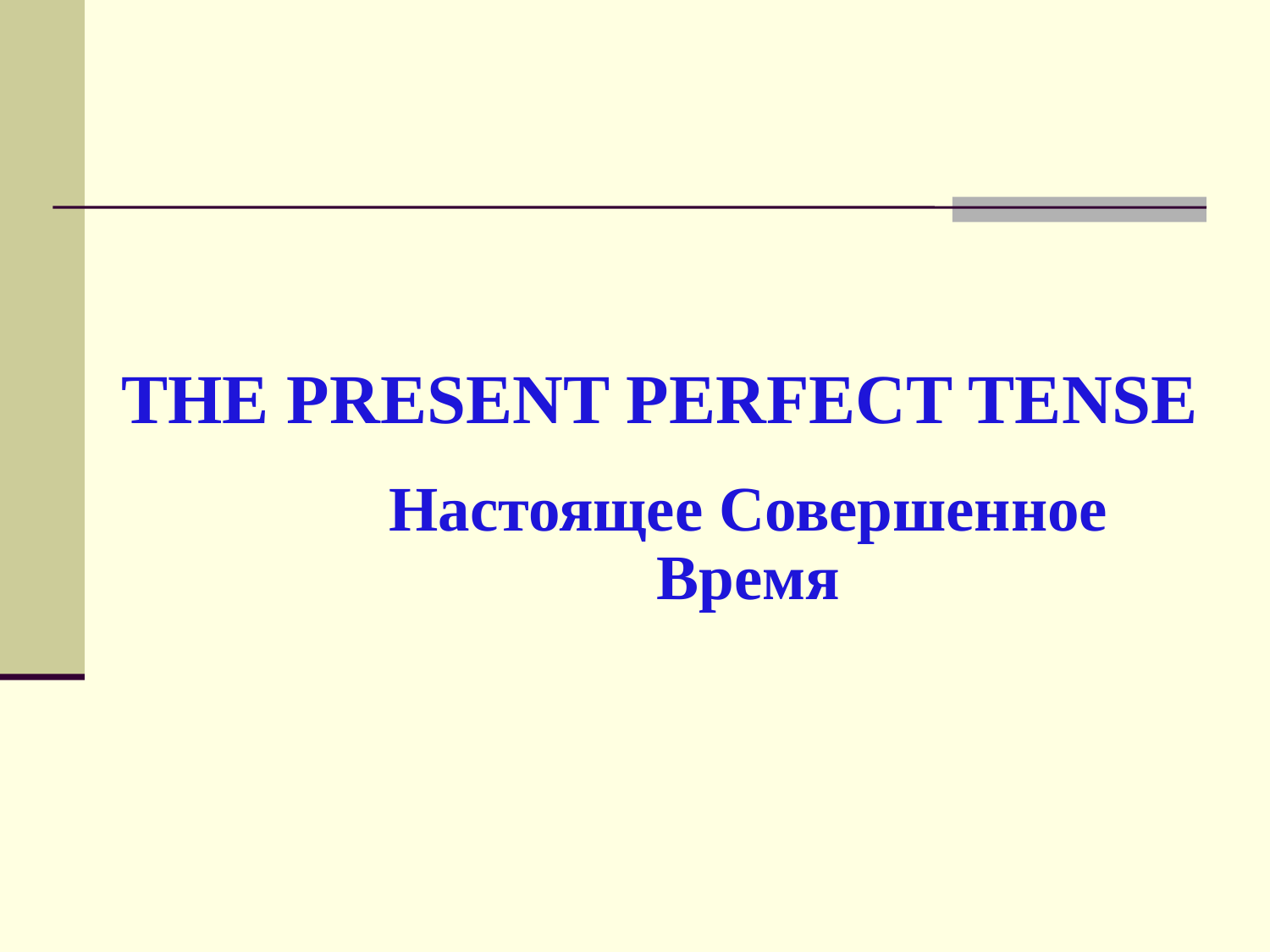

THE PRESENT PERFECT TENSE
Настоящее Совершенное Время